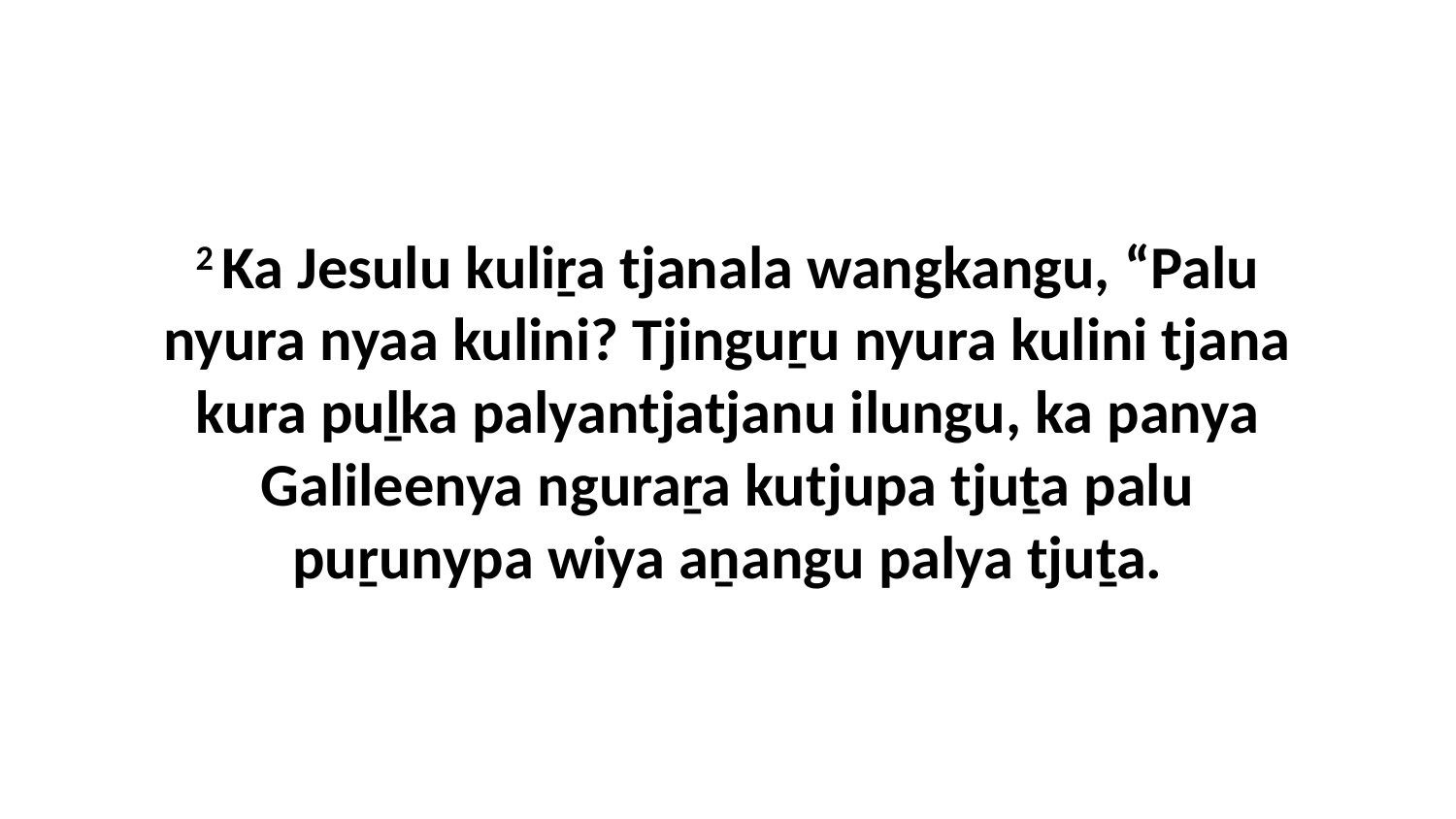

2 Ka Jesulu kuliṟa tjanala wangkangu, “Palu nyura nyaa kulini? Tjinguṟu nyura kulini tjana kura puḻka palyantjatjanu ilungu, ka panya Galileenya nguraṟa kutjupa tjuṯa palu puṟunypa wiya aṉangu palya tjuṯa.